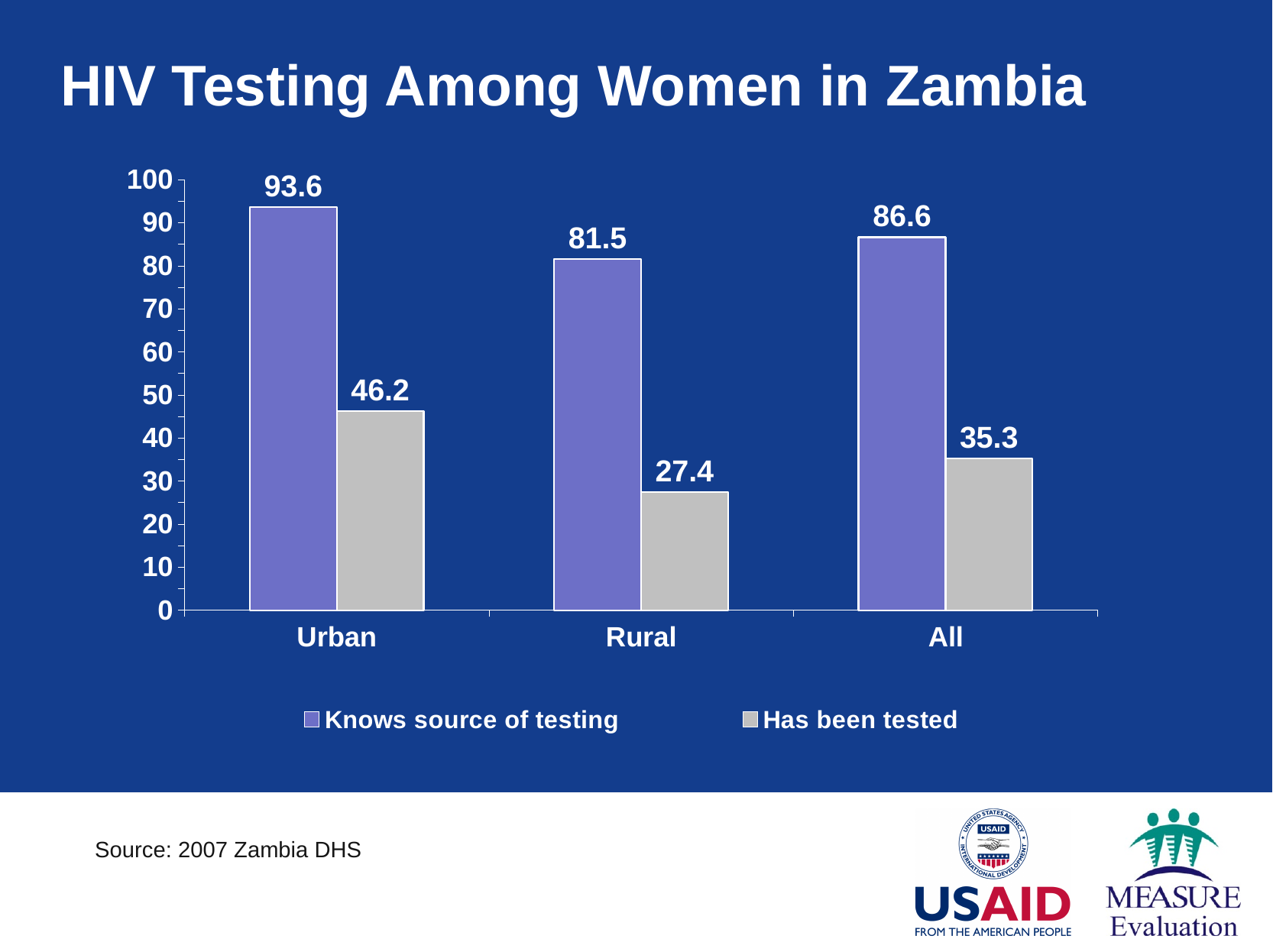

# HIV Testing Among Women in Zambia

### Chart

| Category | Knows source of testing | Has been tested |
|---|---|---|
| Urban | 93.6 | 46.2 |
| Rural | 81.5 | 27.4 |
| All | 86.6 | 35.30000000000001 |
Source: 2007 Zambia DHS